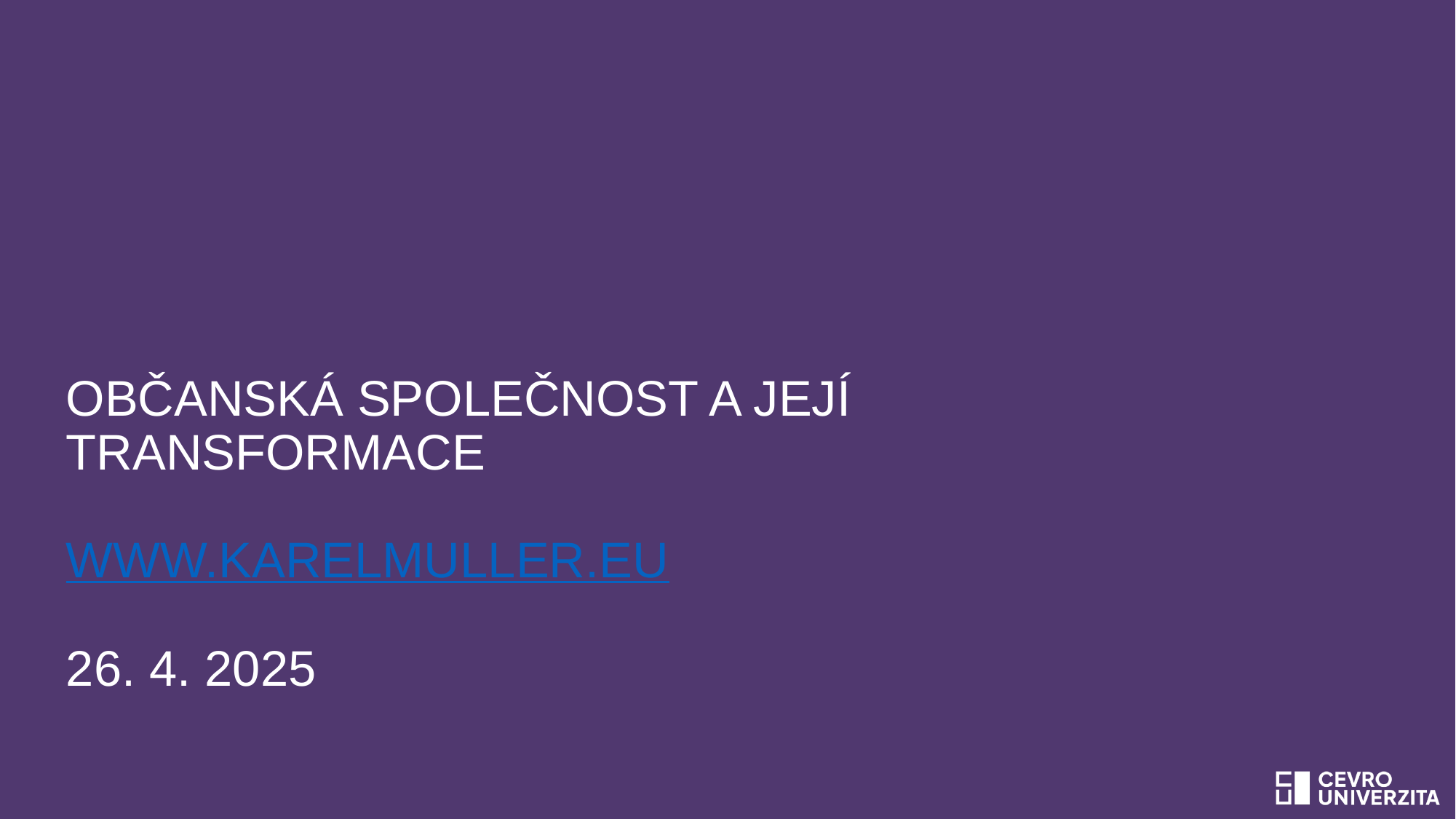

# Občanská společnost a její transformace www.karelmuller.eu 26. 4. 2025